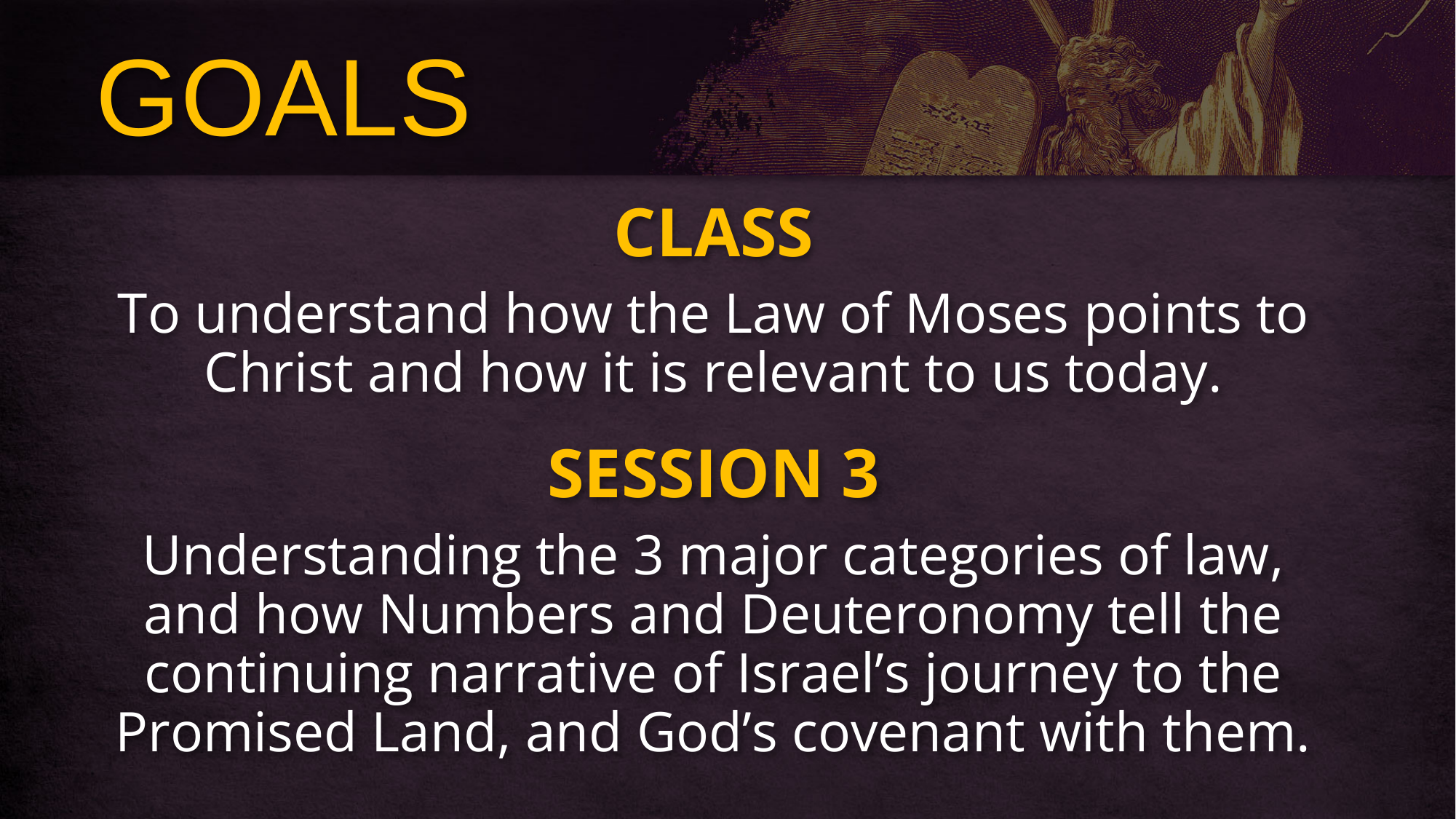

# GOALS
CLASS
To understand how the Law of Moses points to Christ and how it is relevant to us today.
SESSION 3
Understanding the 3 major categories of law, and how Numbers and Deuteronomy tell the continuing narrative of Israel’s journey to the Promised Land, and God’s covenant with them.